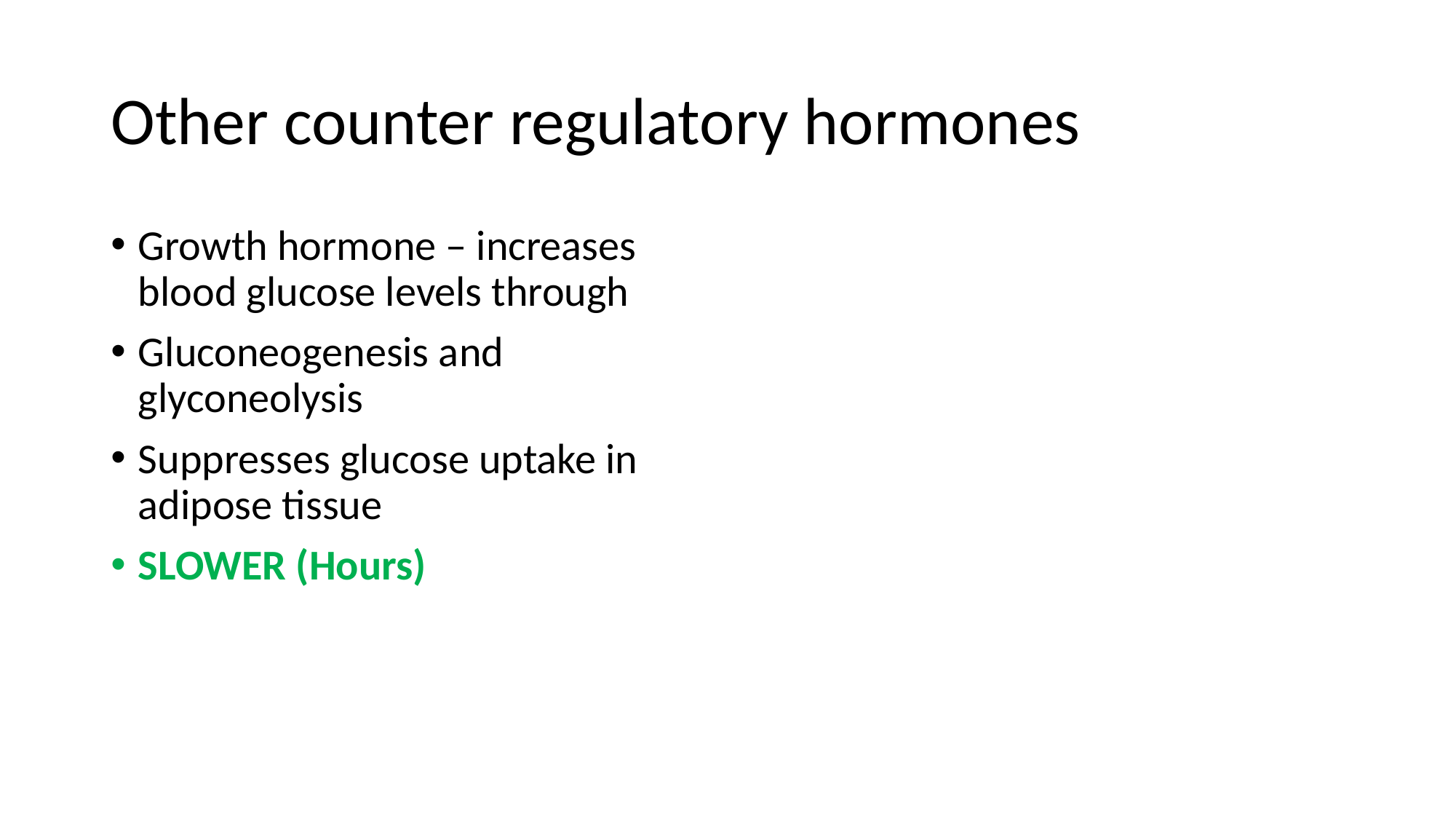

# Other counter regulatory hormones
Growth hormone – increases blood glucose levels through
Gluconeogenesis and glyconeolysis
Suppresses glucose uptake in adipose tissue
SLOWER (Hours)